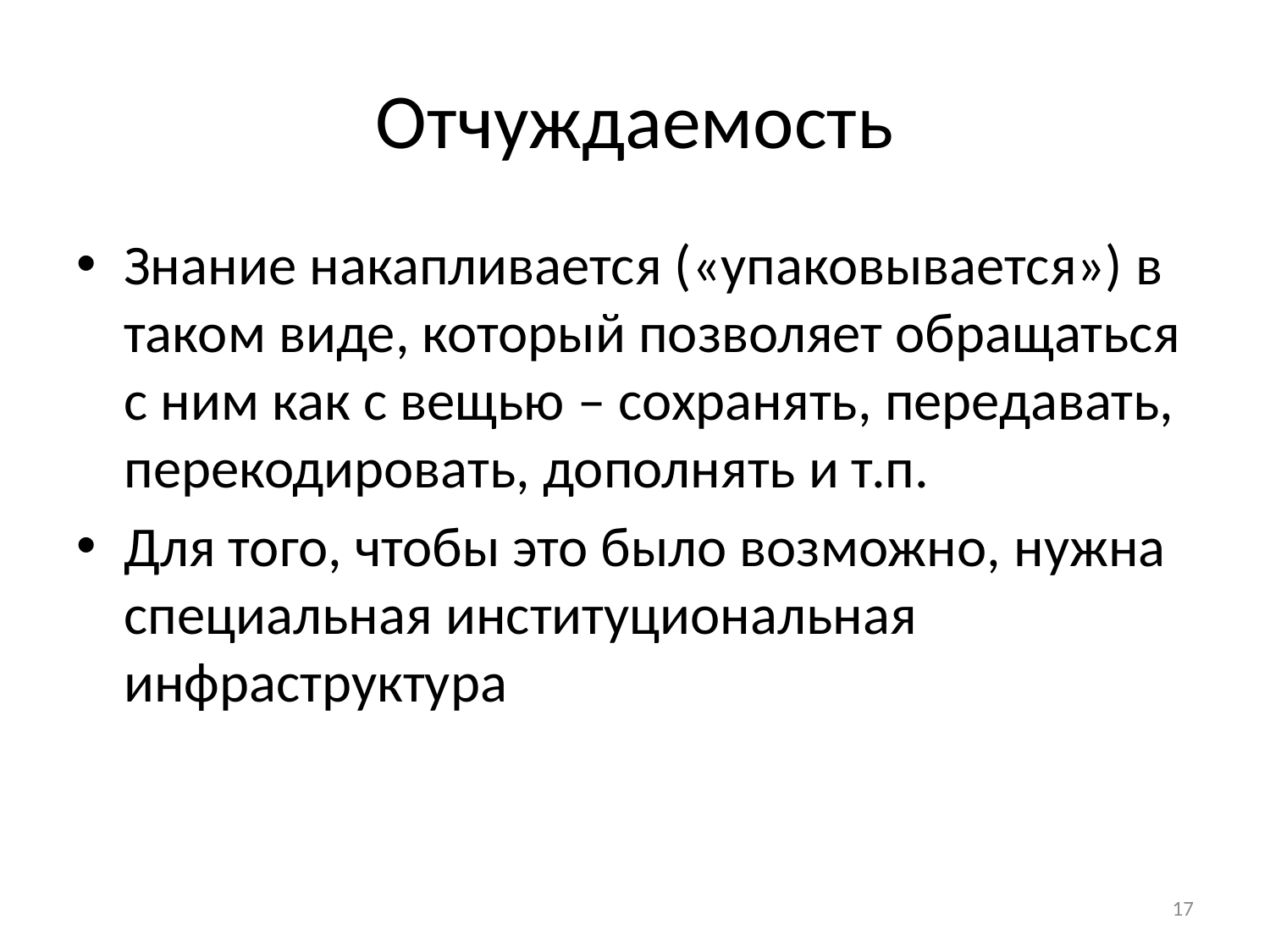

# Отчуждаемость
Знание накапливается («упаковывается») в таком виде, который позволяет обращаться с ним как с вещью – сохранять, передавать, перекодировать, дополнять и т.п.
Для того, чтобы это было возможно, нужна специальная институциональная инфраструктура
17